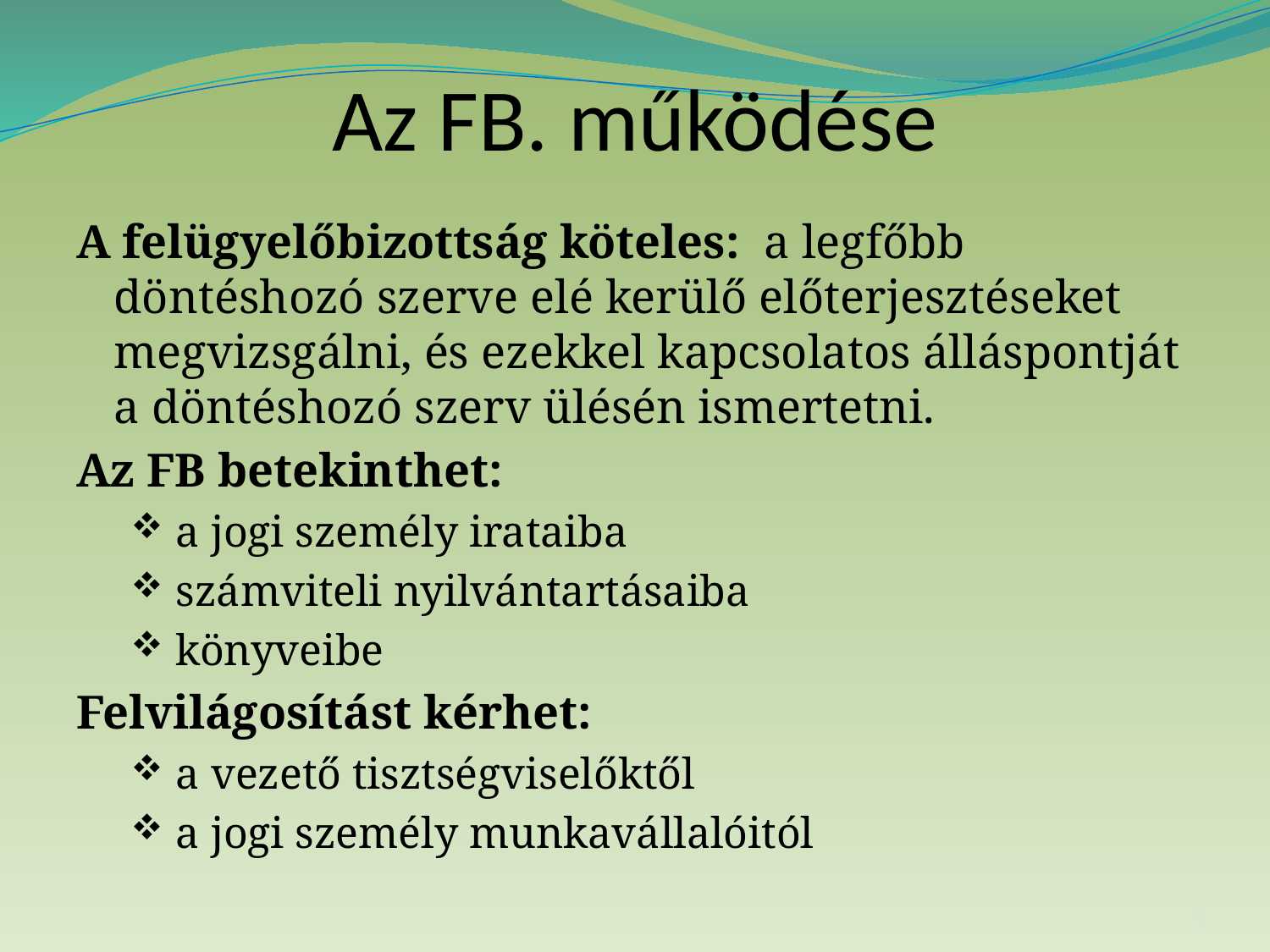

# Az FB. működése
A felügyelőbizottság köteles:  a legfőbb döntéshozó szerve elé kerülő előterjesztéseket megvizsgálni, és ezekkel kapcsolatos álláspontját a döntéshozó szerv ülésén ismertetni.
Az FB betekinthet:
 a jogi személy irataiba
 számviteli nyilvántartásaiba
 könyveibe
Felvilágosítást kérhet:
 a vezető tisztségviselőktől
 a jogi személy munkavállalóitól

5